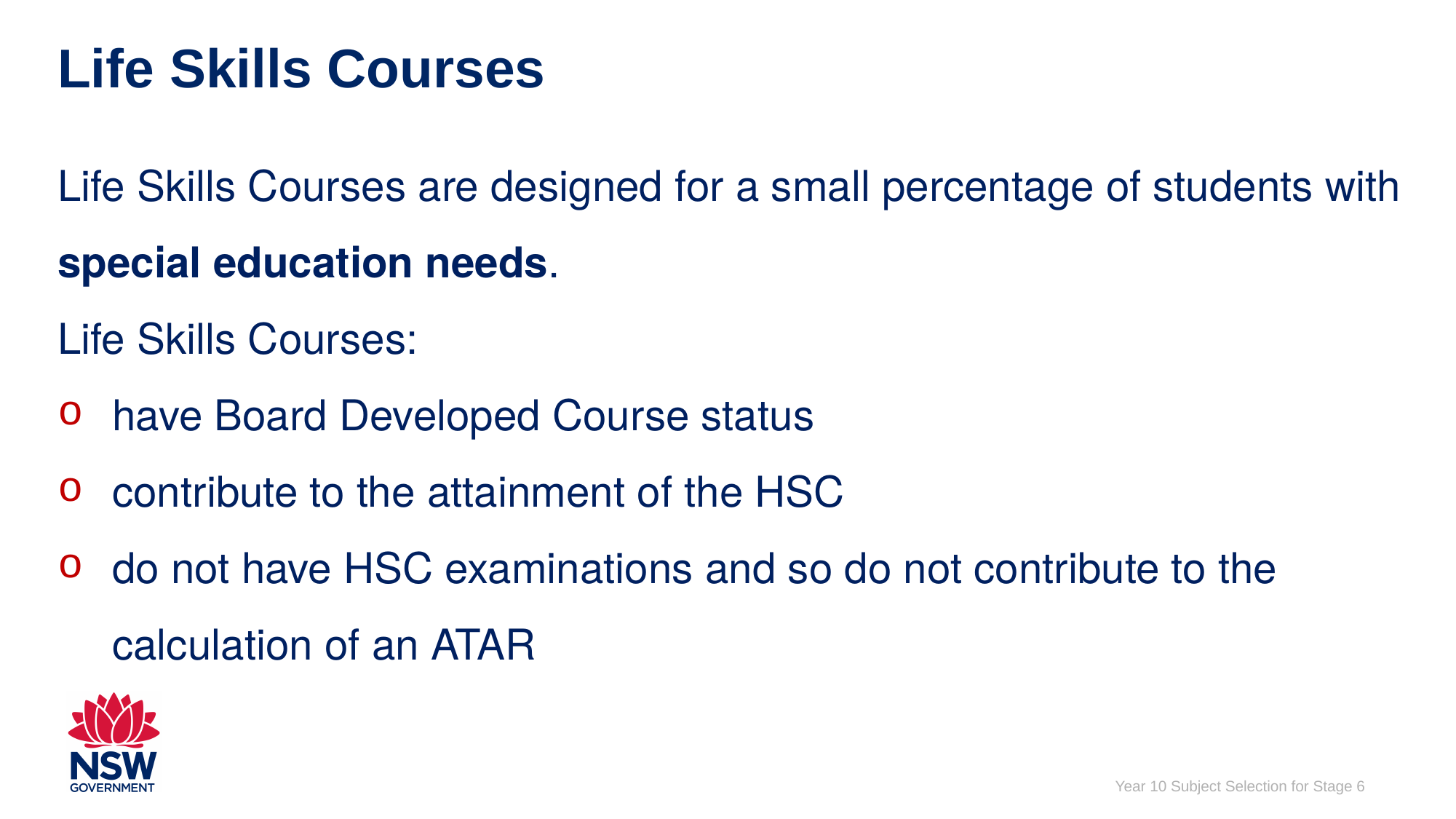

# Life Skills Courses
Life Skills Courses are designed for a small percentage of students with special education needs.
Life Skills Courses:
have Board Developed Course status
contribute to the attainment of the HSC
do not have HSC examinations and so do not contribute to the calculation of an ATAR

Year 10 Subject Selection for Stage 6